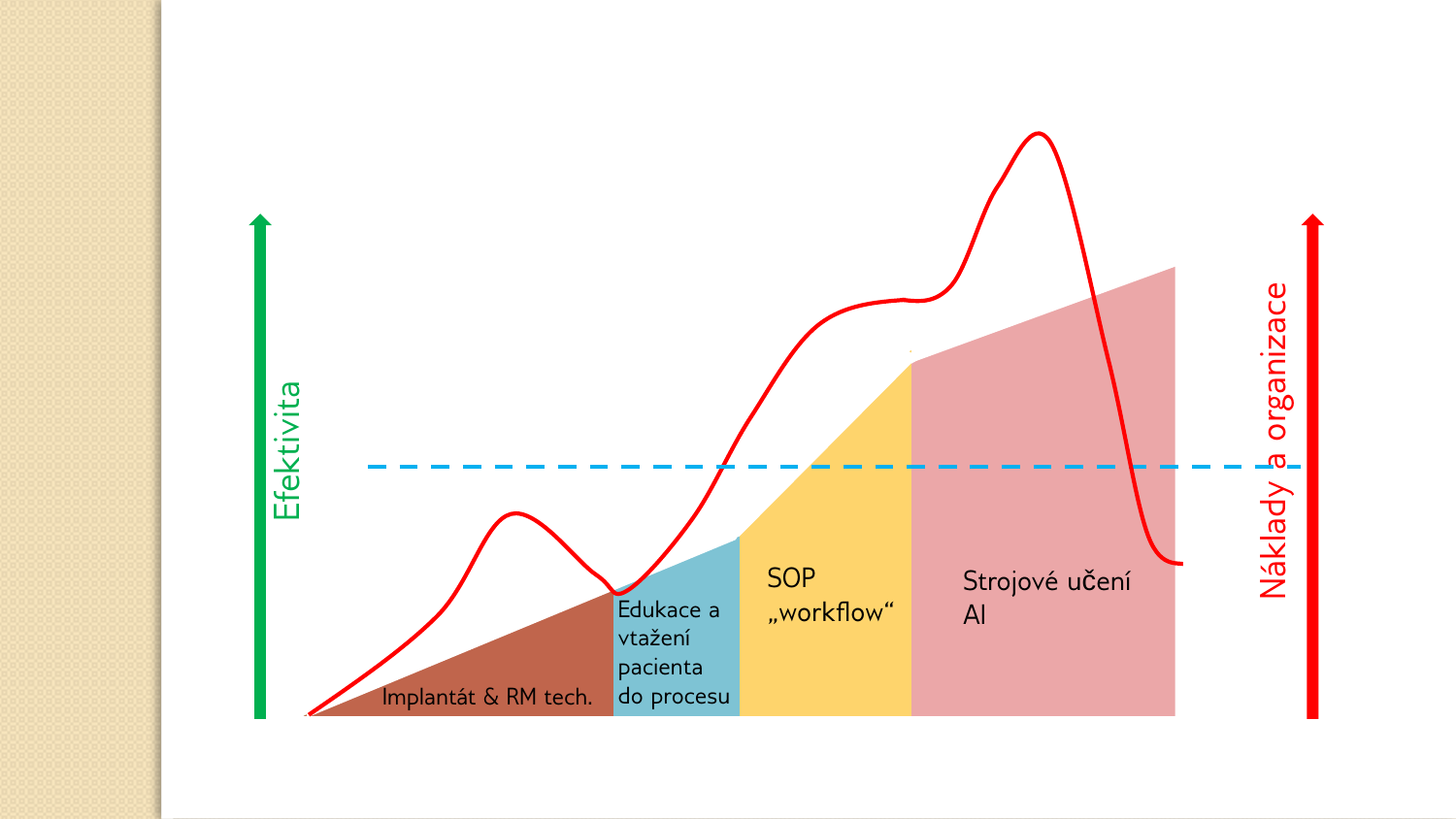

Strojové učení
AI

Efektivita

Náklady a organizace

SOP
„workflow“

Edukace a
vtažení
pacienta
do procesu

Implantát & RM tech.